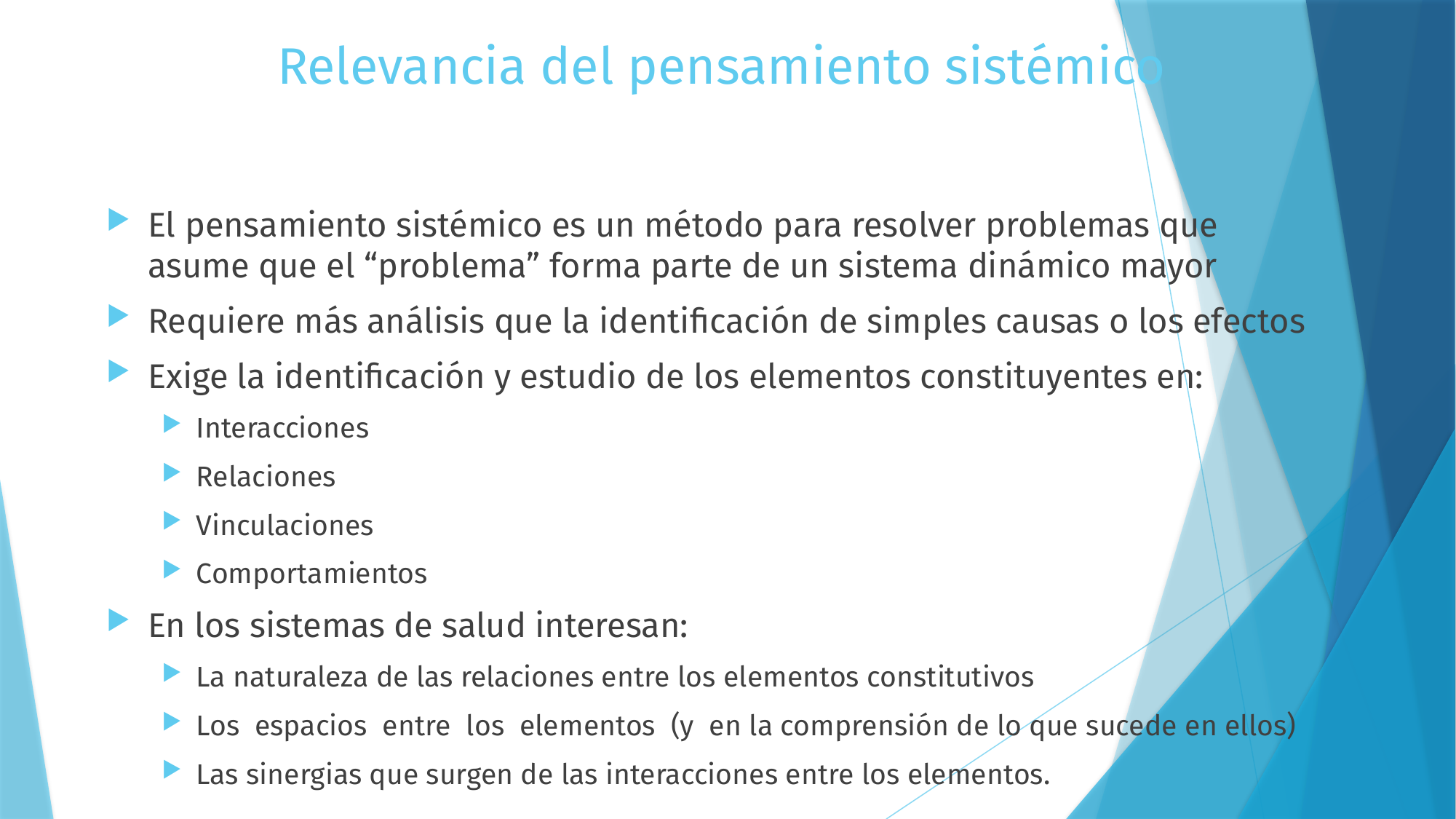

# Relevancia del pensamiento sistémico
El pensamiento sistémico es un método para resolver problemas que asume que el “problema” forma parte de un sistema dinámico mayor
Requiere más análisis que la identificación de simples causas o los efectos
Exige la identificación y estudio de los elementos constituyentes en:
Interacciones
Relaciones
Vinculaciones
Comportamientos
En los sistemas de salud interesan:
La naturaleza de las relaciones entre los elementos constitutivos
Los  espacios  entre  los  elementos  (y  en la comprensión de lo que sucede en ellos)
Las sinergias que surgen de las interacciones entre los elementos.